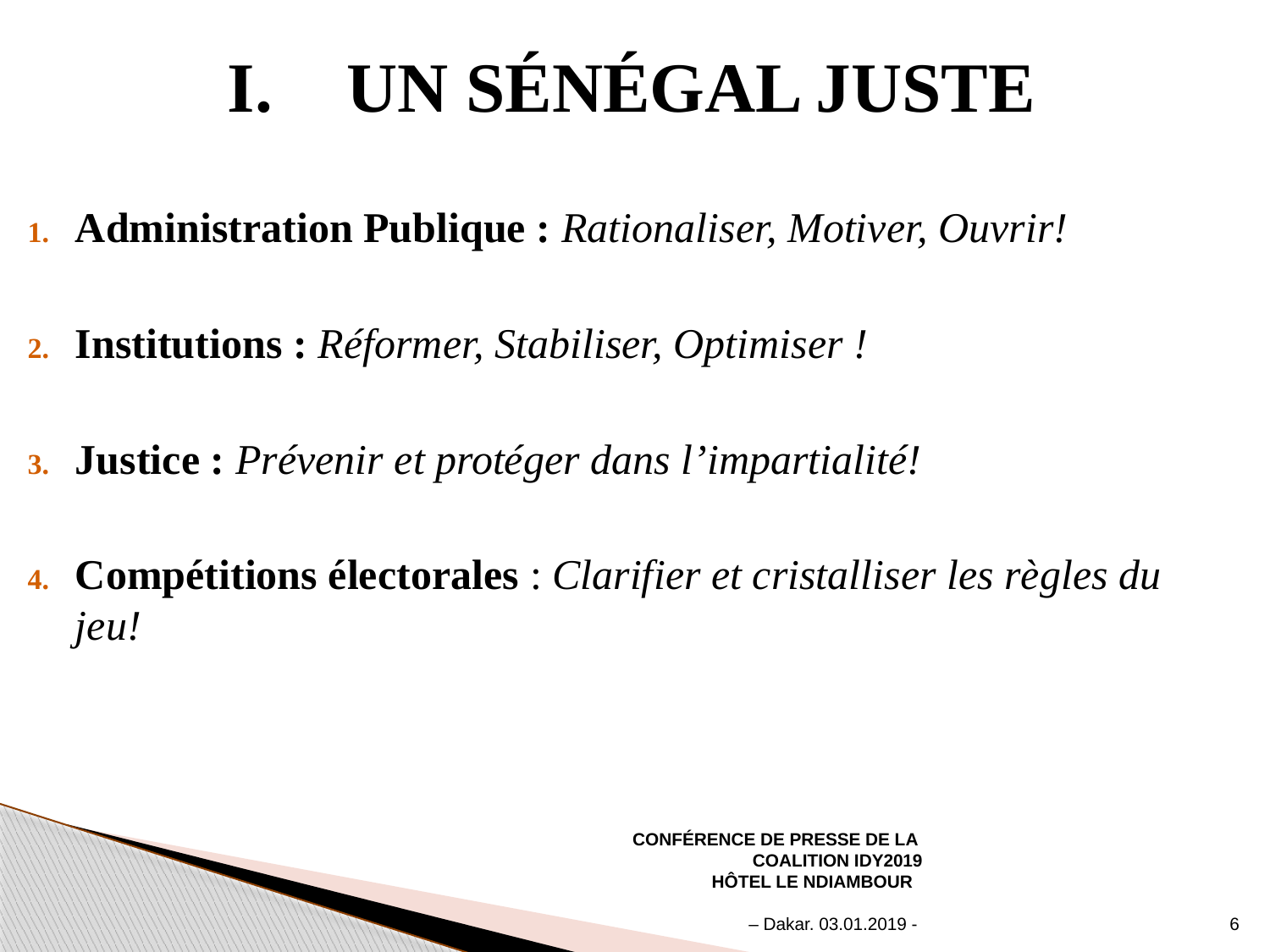

# UN SÉNÉGAL JUSTE

Administration Publique : Rationaliser, Motiver, Ouvrir!

Institutions : Réformer, Stabiliser, Optimiser !

Justice : Prévenir et protéger dans l’impartialité!

Compétitions électorales : Clarifier et cristalliser les règles du jeu!
CONFÉRENCE DE PRESSE DE LA
COALITION IDY2019
Hôtel le ndiambour
– Dakar. 03.01.2019 -
6